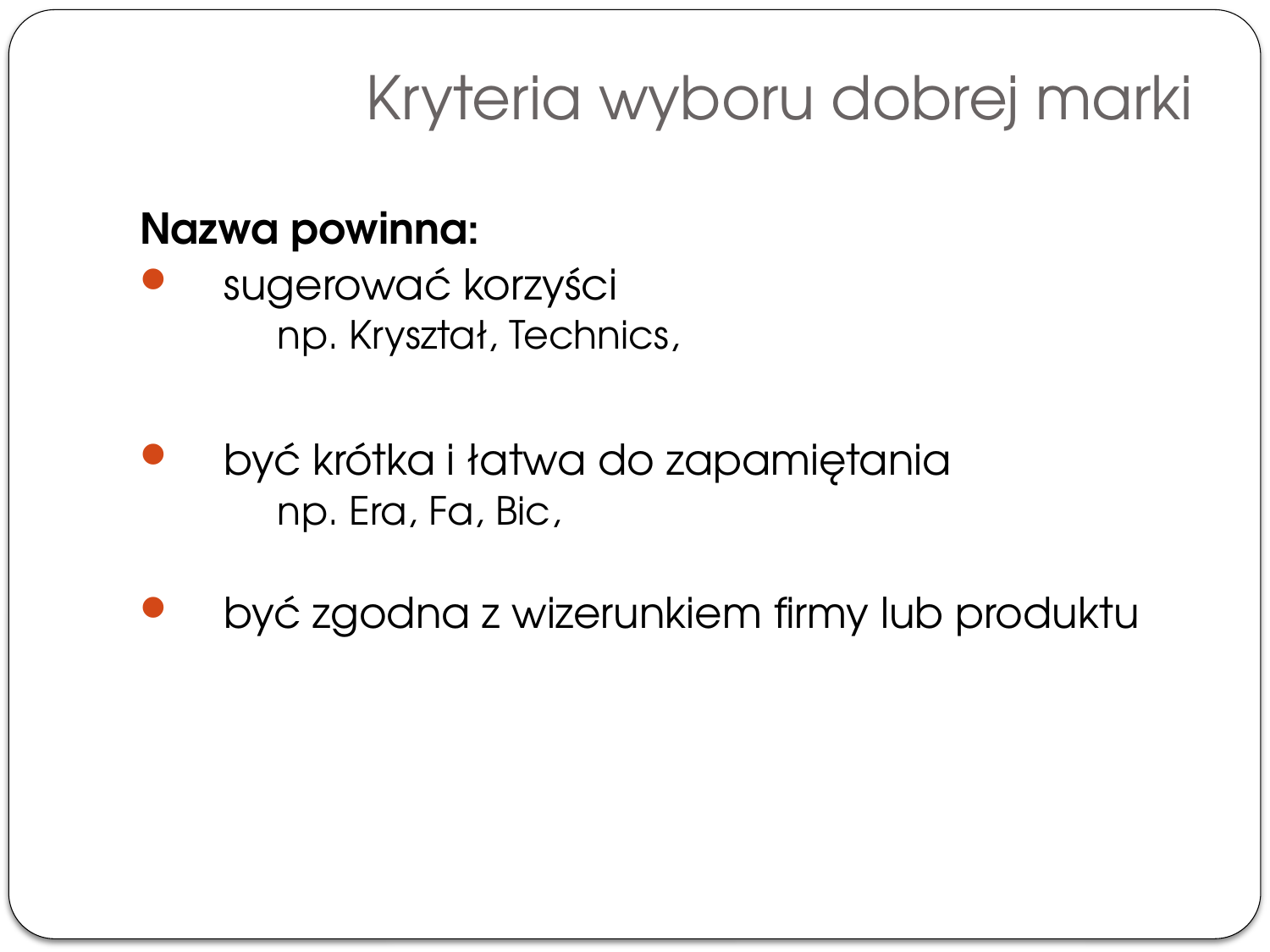

# Kryteria wyboru dobrej marki
Nazwa powinna:
sugerować korzyści
	np. Kryształ, Technics,

być krótka i łatwa do zapamiętania
	np. Era, Fa, Bic,

być zgodna z wizerunkiem firmy lub produktu